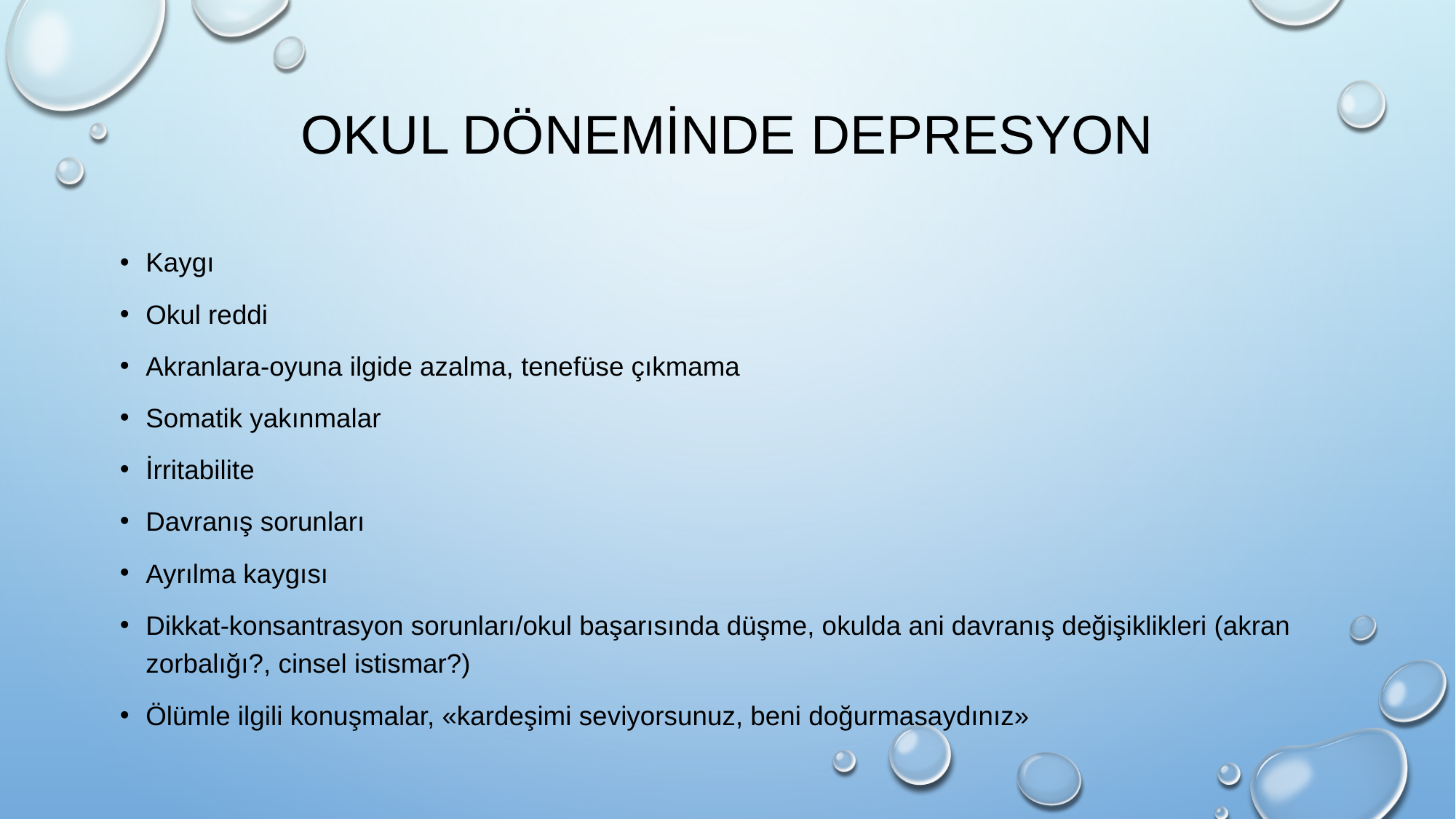

# OKUL DÖNEMİNDE DEPRESYON
Kaygı
Okul reddi
Akranlara-oyuna ilgide azalma, tenefüse çıkmama
Somatik yakınmalar
İrritabilite
Davranış sorunları
Ayrılma kaygısı
Dikkat-konsantrasyon sorunları/okul başarısında düşme, okulda ani davranış değişiklikleri (akran zorbalığı?, cinsel istismar?)
Ölümle ilgili konuşmalar, «kardeşimi seviyorsunuz, beni doğurmasaydınız»